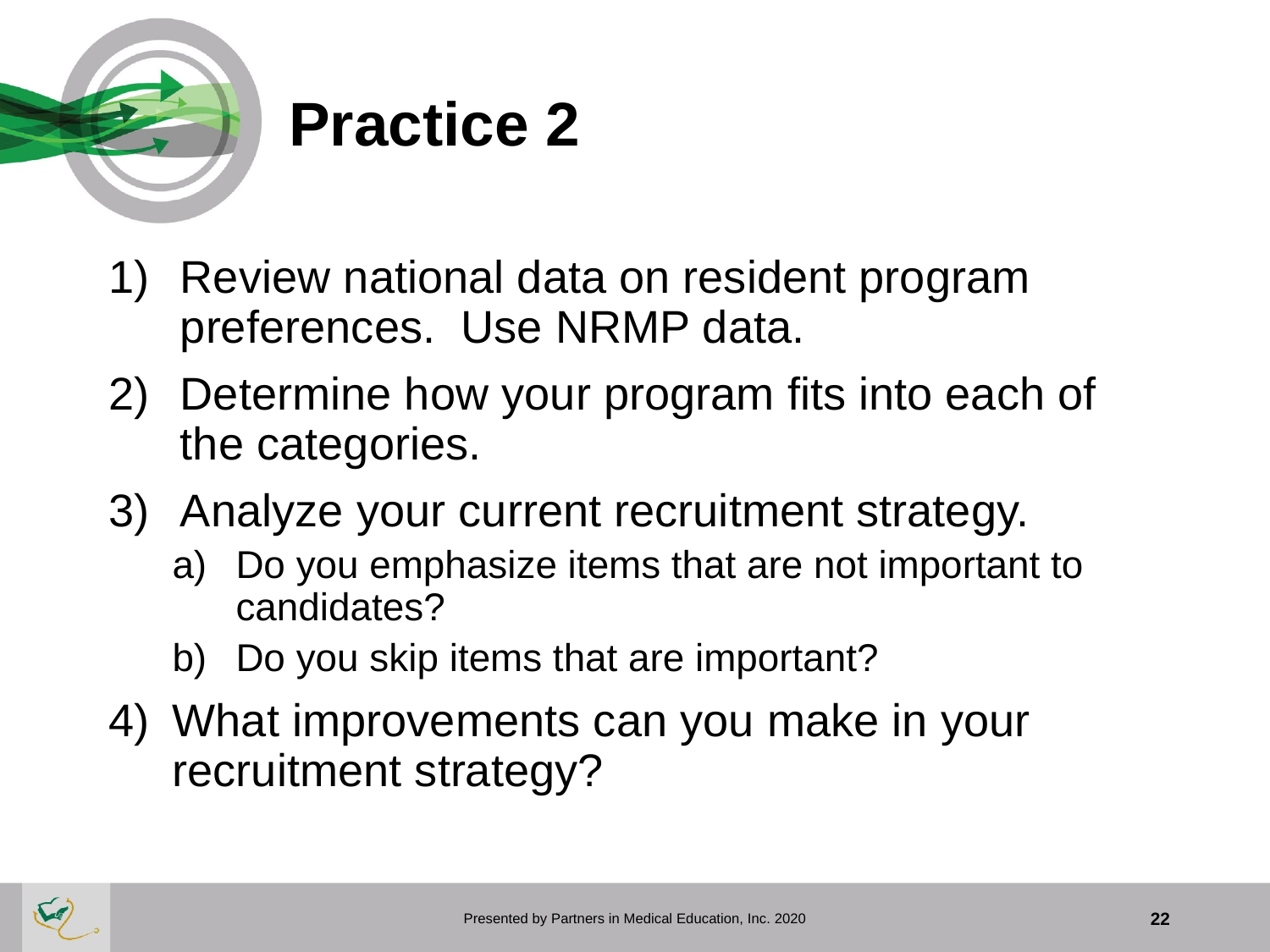

# Practice 2
Review national data on resident program preferences.  Use NRMP data.
Determine how your program fits into each of the categories.
Analyze your current recruitment strategy.
Do you emphasize items that are not important to candidates?
Do you skip items that are important?
What improvements can you make in your recruitment strategy?

Presented by Partners in Medical Education, Inc. 2020
22